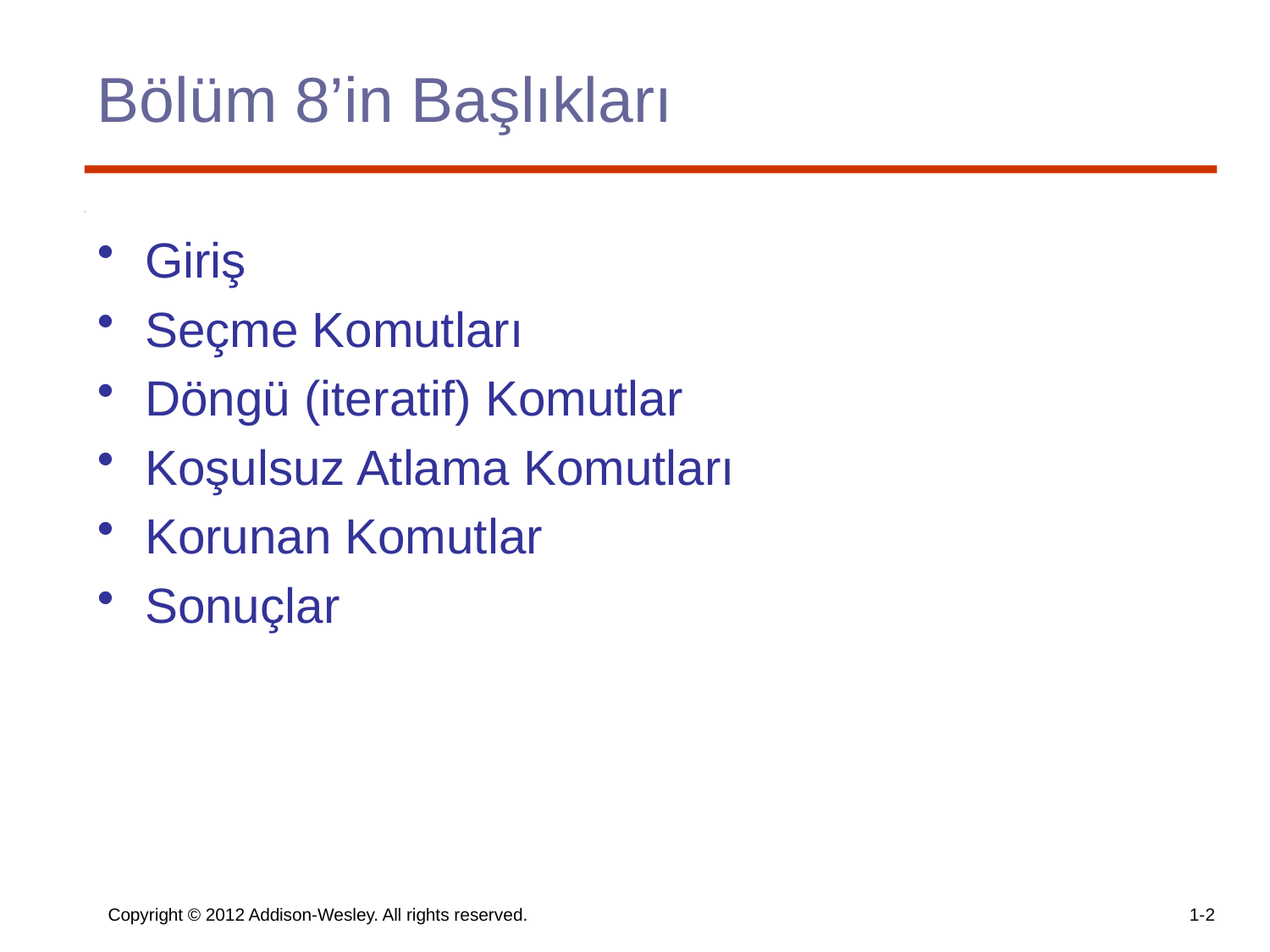

# Bölüm 8’in Başlıkları
Giriş
Seçme Komutları
Döngü (iteratif) Komutlar
Koşulsuz Atlama Komutları
Korunan Komutlar
Sonuçlar
Copyright © 2012 Addison-Wesley. All rights reserved.
1-2